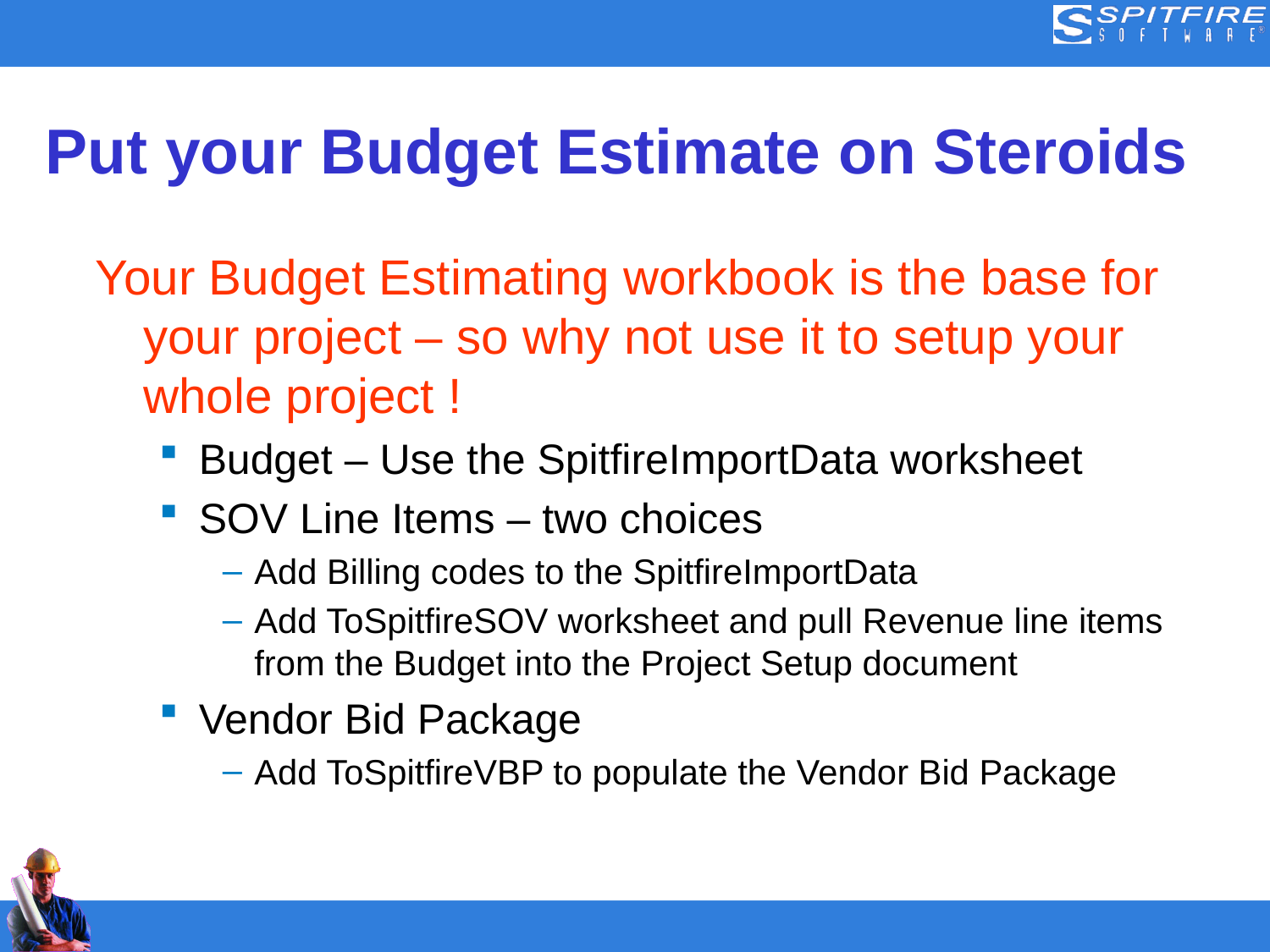

# Put your Budget Estimate on Steroids
Your Budget Estimating workbook is the base for your project – so why not use it to setup your whole project !
Budget – Use the SpitfireImportData worksheet
SOV Line Items – two choices
Add Billing codes to the SpitfireImportData
Add ToSpitfireSOV worksheet and pull Revenue line items from the Budget into the Project Setup document
Vendor Bid Package
Add ToSpitfireVBP to populate the Vendor Bid Package